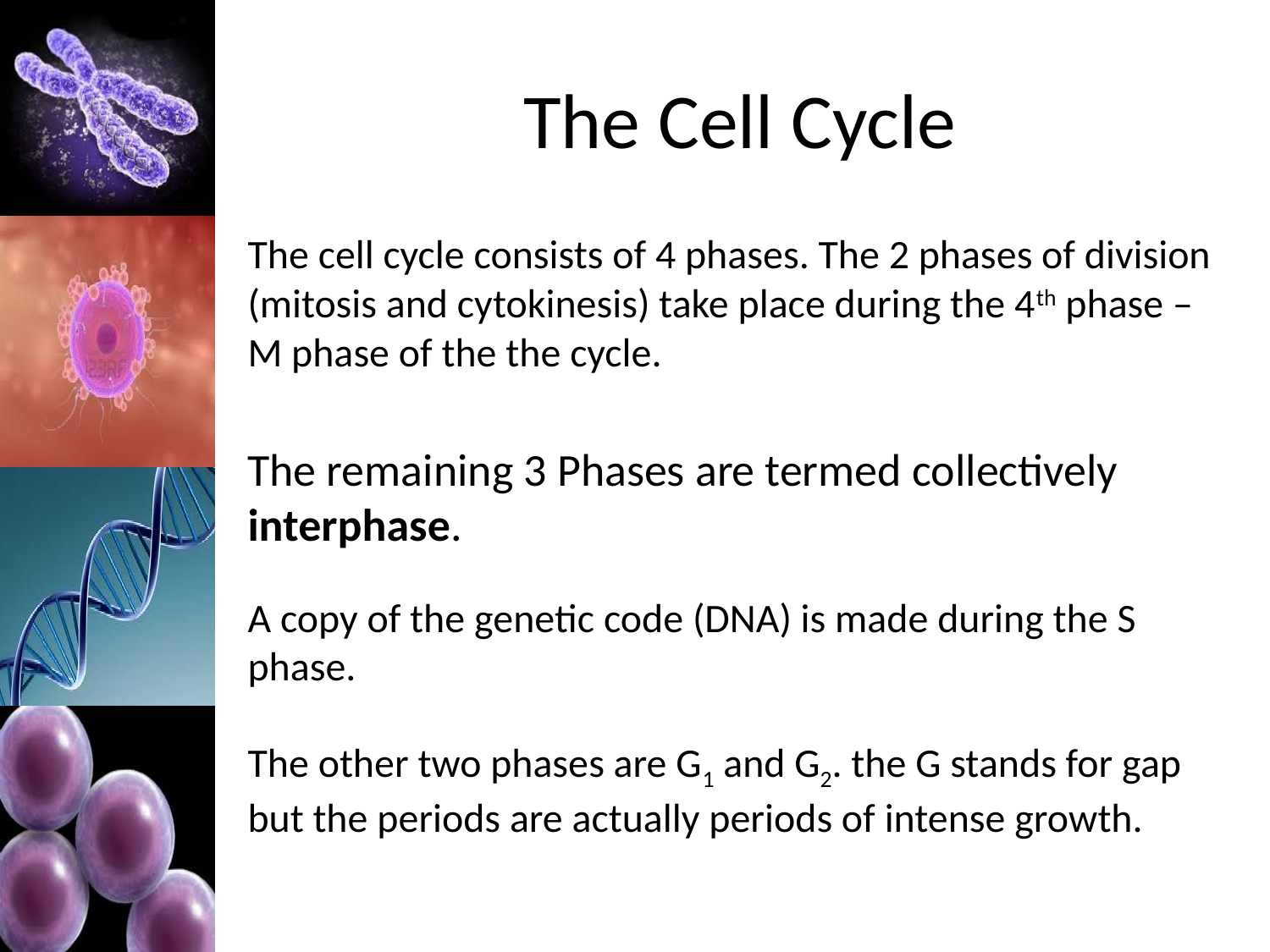

# The Cell Cycle
The cell cycle consists of 4 phases. The 2 phases of division (mitosis and cytokinesis) take place during the 4th phase – M phase of the the cycle.

The remaining 3 Phases are termed collectively interphase.

A copy of the genetic code (DNA) is made during the S phase.

The other two phases are G1 and G2. the G stands for gap but the periods are actually periods of intense growth.